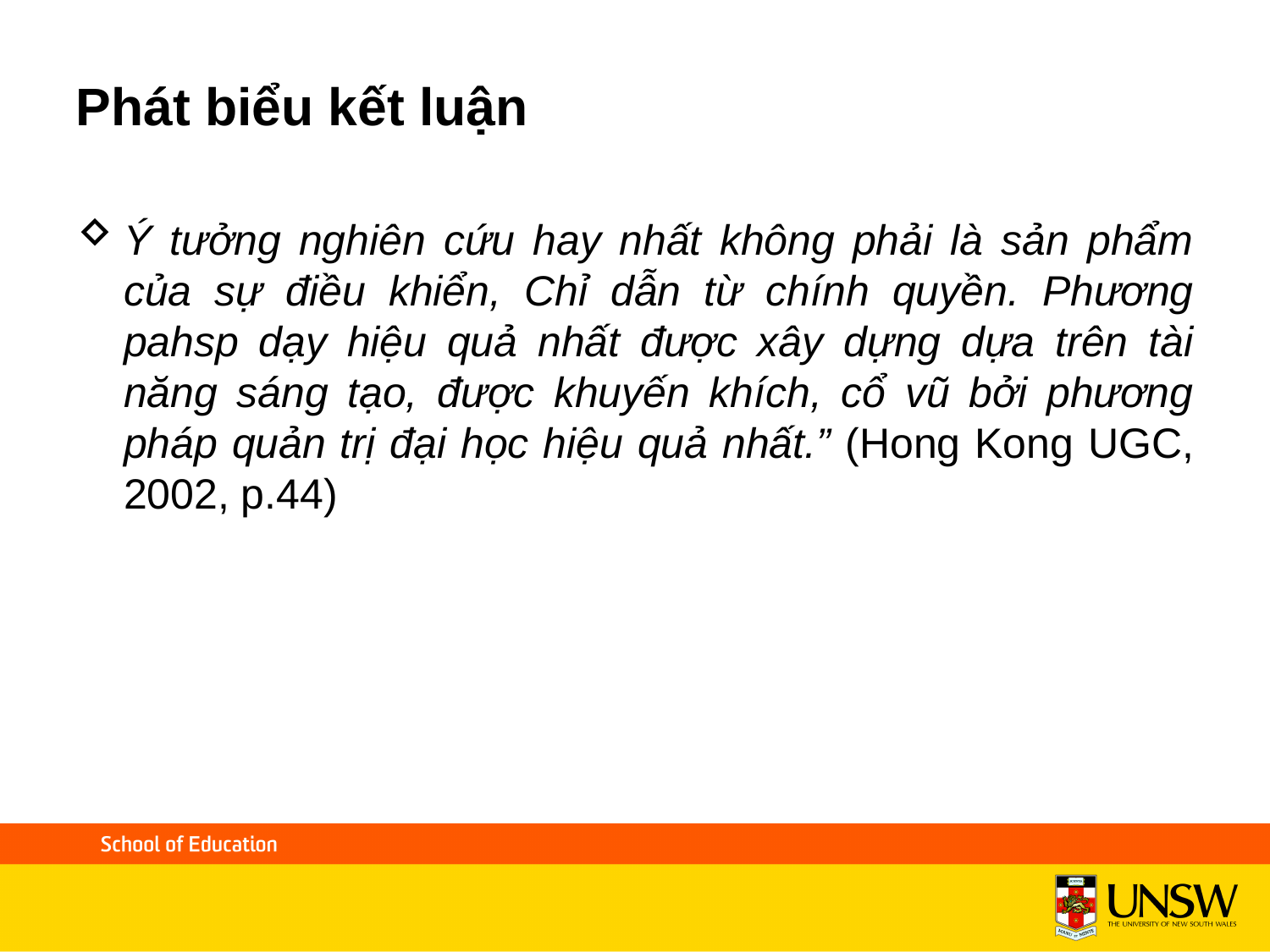

# Phát biểu kết luận
Ý tưởng nghiên cứu hay nhất không phải là sản phẩm của sự điều khiển, Chỉ dẫn từ chính quyền. Phương pahsp dạy hiệu quả nhất được xây dựng dựa trên tài năng sáng tạo, được khuyến khích, cổ vũ bởi phương pháp quản trị đại học hiệu quả nhất.” (Hong Kong UGC, 2002, p.44)